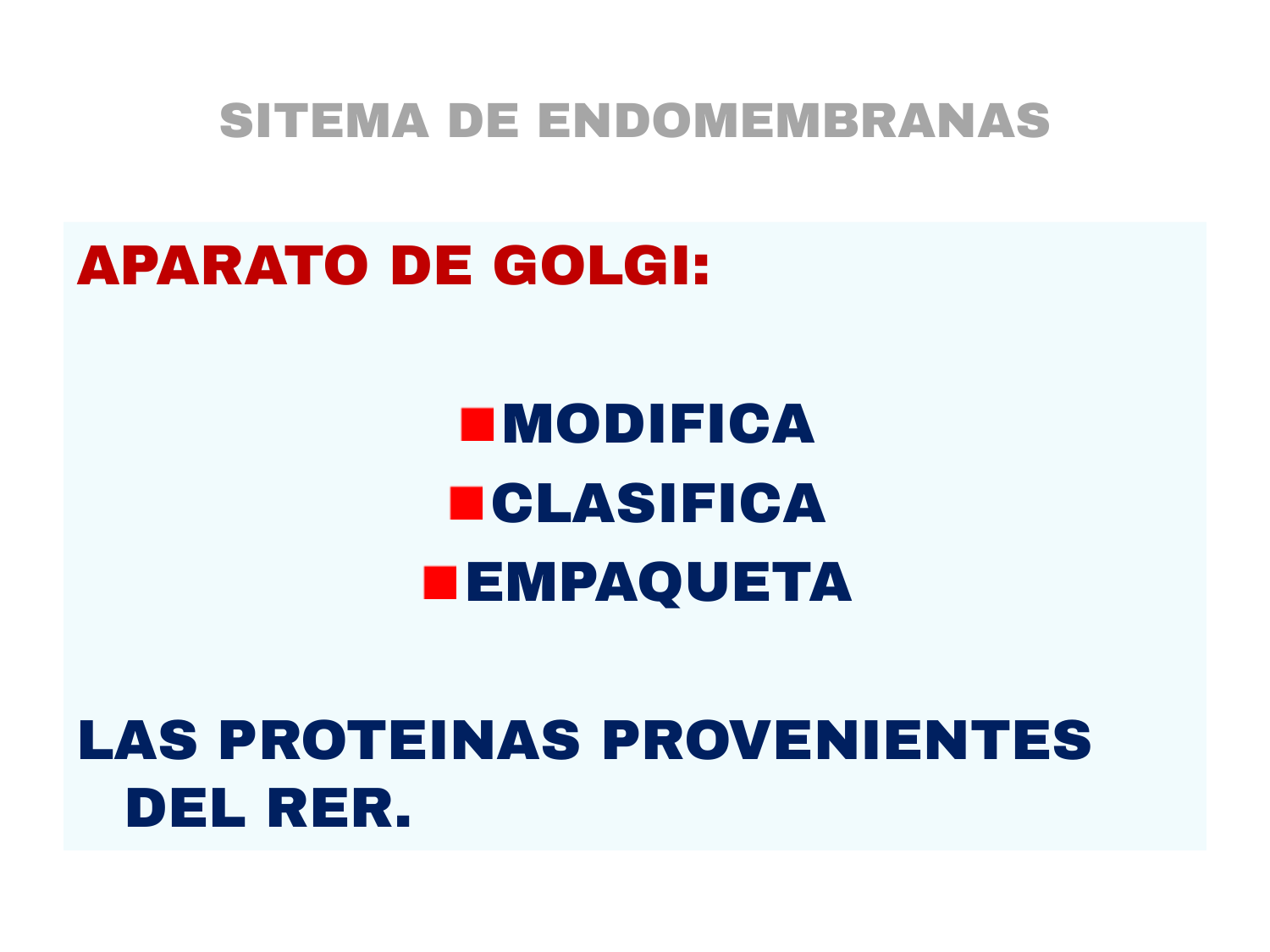

# SITEMA DE ENDOMEMBRANAS
APARATO DE GOLGI:

MODIFICA
CLASIFICA
EMPAQUETA

LAS PROTEINAS PROVENIENTES DEL RER.